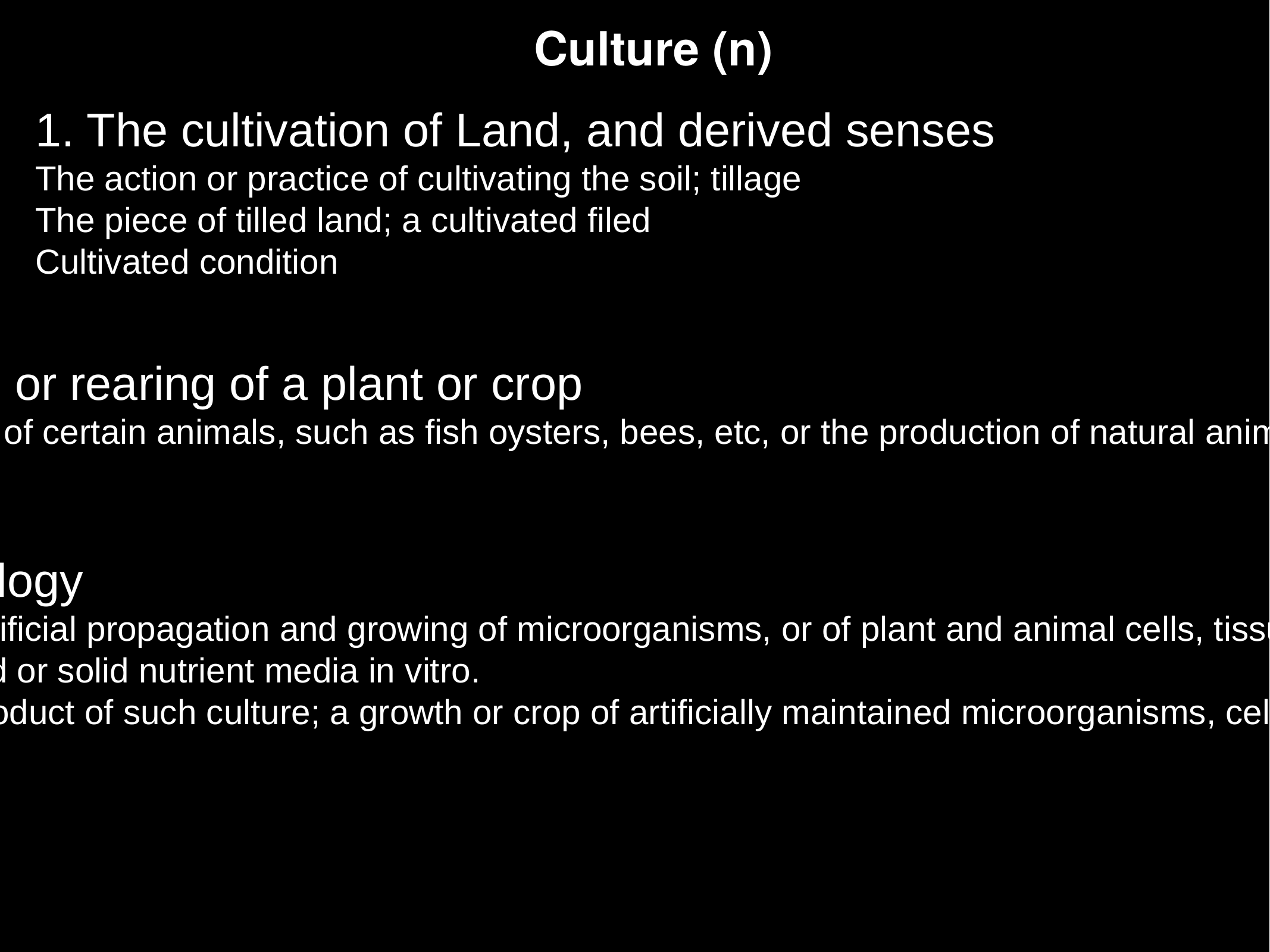

Culture (n)
1. The cultivation of Land, and derived senses
The action or practice of cultivating the soil; tillage
The piece of tilled land; a cultivated filed
Cultivated condition
2. The cultivating or rearing of a plant or crop
The rearing got raising of certain animals, such as fish oysters, bees, etc, or the production of natural animal products such as silk
3.Biology
The artificial propagation and growing of microorganisms, or of plant and animal cells, tissues, etc,
in liquid or solid nutrient media in vitro.
The product of such culture; a growth or crop of artificially maintained microorganisms, cells, etc